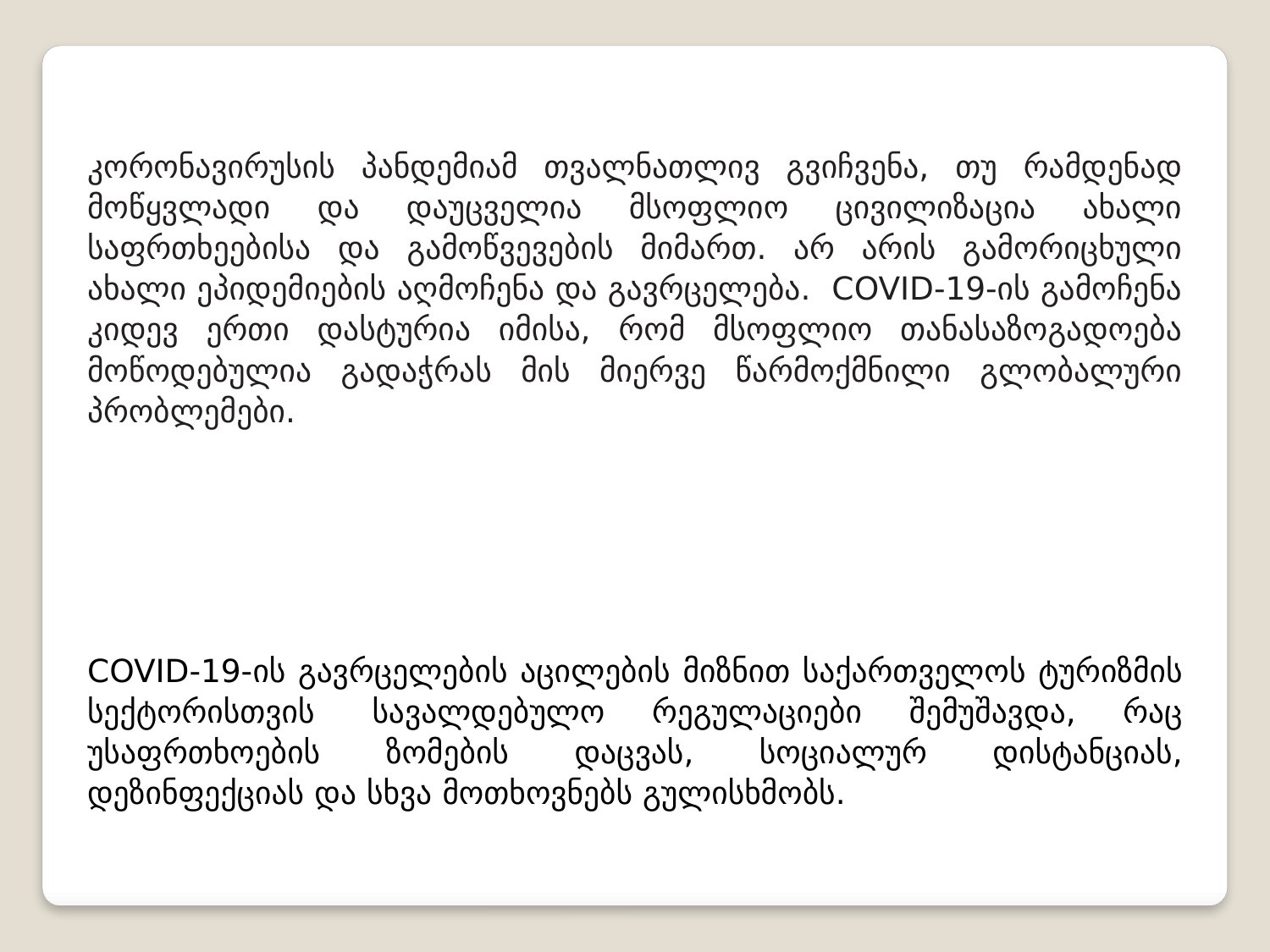

კორონავირუსის პანდემიამ თვალნათლივ გვიჩვენა, თუ რამდენად მოწყვლადი და დაუცველია მსოფლიო ცივილიზაცია ახალი საფრთხეებისა და გამოწვევების მიმართ. არ არის გამორიცხული ახალი ეპიდემიების აღმოჩენა და გავრცელება.  COVID-19-ის გამოჩენა კიდევ ერთი დასტურია იმისა, რომ მსოფლიო თანასაზოგადოება მოწოდებულია გადაჭრას მის მიერვე წარმოქმნილი გლობალური პრობლემები.

COVID-19-ის გავრცელების აცილების მიზნით საქართველოს ტურიზმის სექტორისთვის  სავალდებულო რეგულაციები შემუშავდა, რაც უსაფრთხოების ზომების დაცვას, სოციალურ დისტანციას, დეზინფექციას და სხვა მოთხოვნებს გულისხმობს.